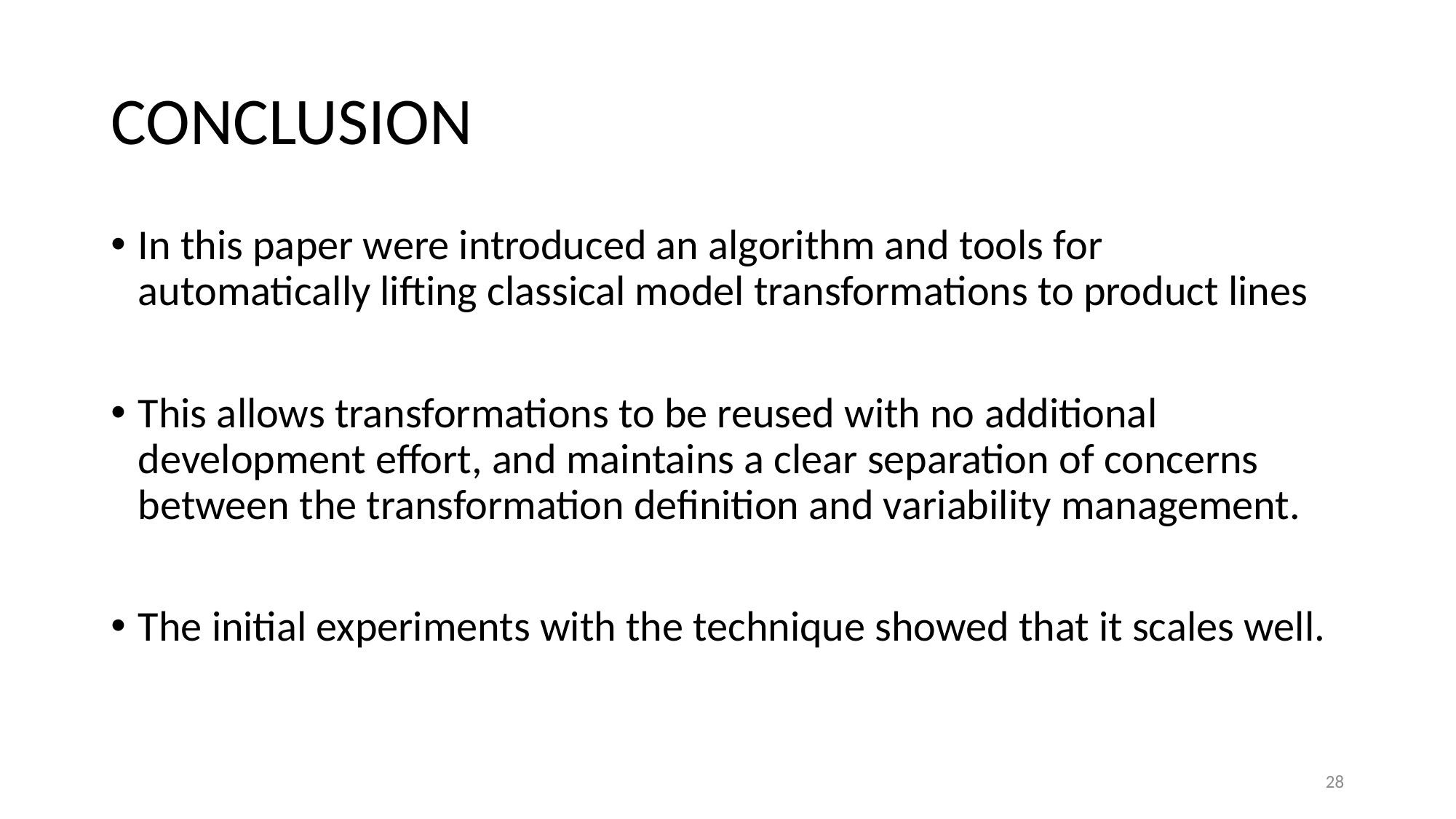

# CONCLUSION
In this paper were introduced an algorithm and tools for automatically lifting classical model transformations to product lines

This allows transformations to be reused with no additional development effort, and maintains a clear separation of concerns between the transformation definition and variability management.

The initial experiments with the technique showed that it scales well.
28